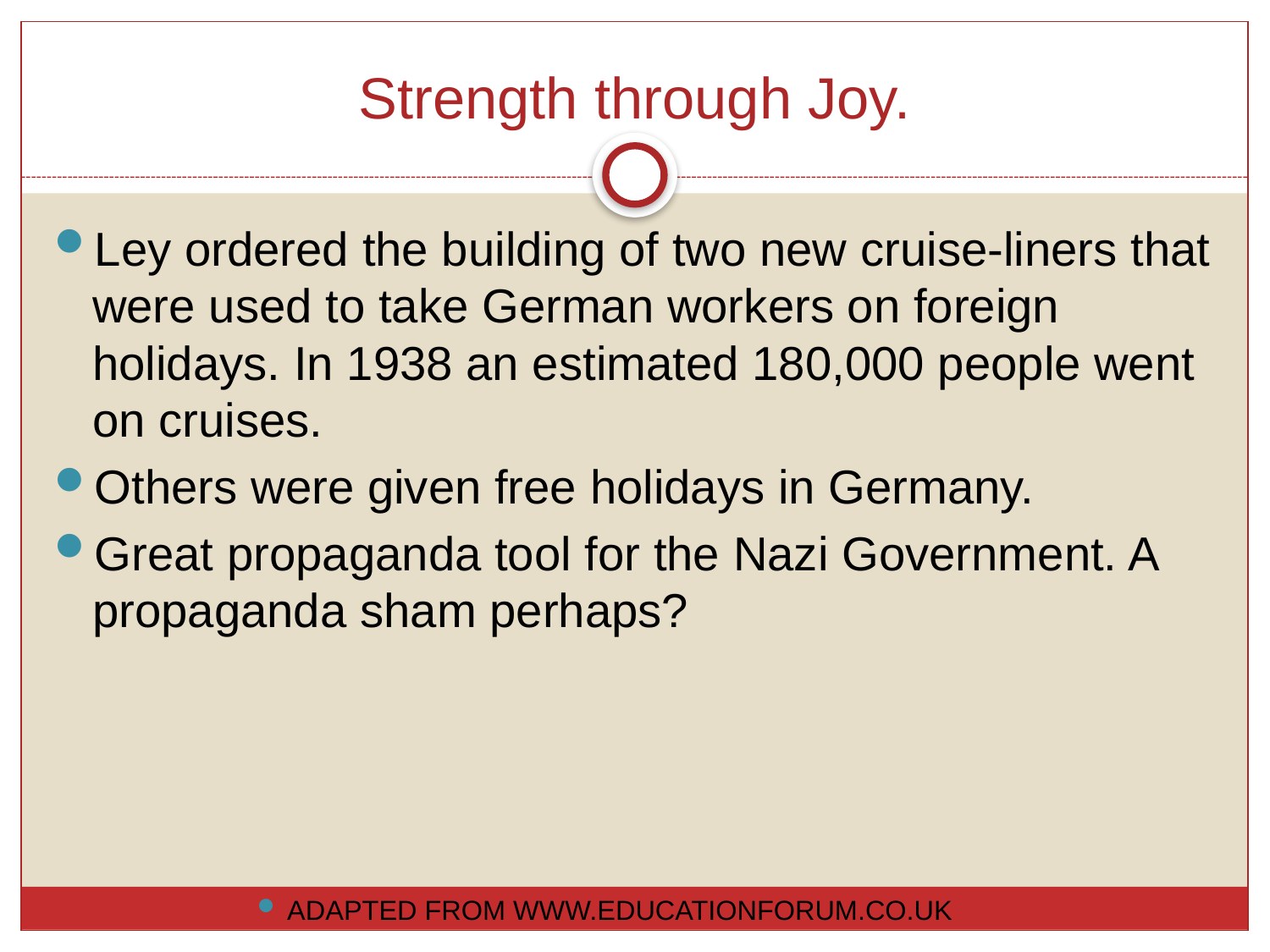

# Strength through Joy.
Ley ordered the building of two new cruise-liners that were used to take German workers on foreign holidays. In 1938 an estimated 180,000 people went on cruises.
Others were given free holidays in Germany.
Great propaganda tool for the Nazi Government. A propaganda sham perhaps?
ADAPTED FROM WWW.EDUCATIONFORUM.CO.UK